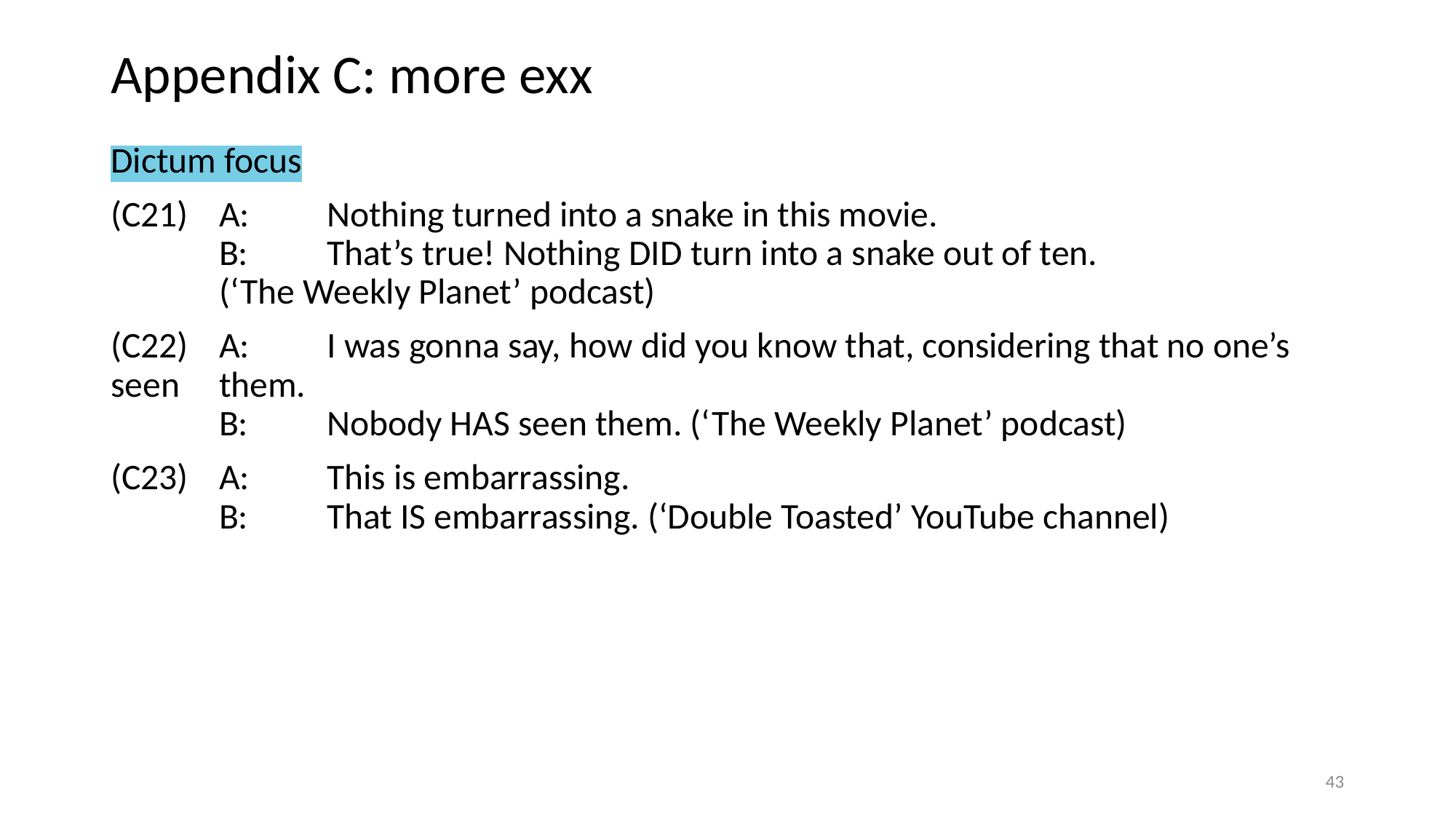

Appendix C: more exx
Dictum focus
(C21)		A:		Nothing turned into a snake in this movie.
									B:		That’s true! Nothing DID turn into a snake out of ten.
									(‘The Weekly Planet’ podcast)
(C22)		A:		I was gonna say, how did you know that, considering that no one’s seen 																them.
									B:		Nobody HAS seen them. (‘The Weekly Planet’ podcast)
(C23)		A:		This is embarrassing.
									B:		That IS embarrassing. (‘Double Toasted’ YouTube channel)

43